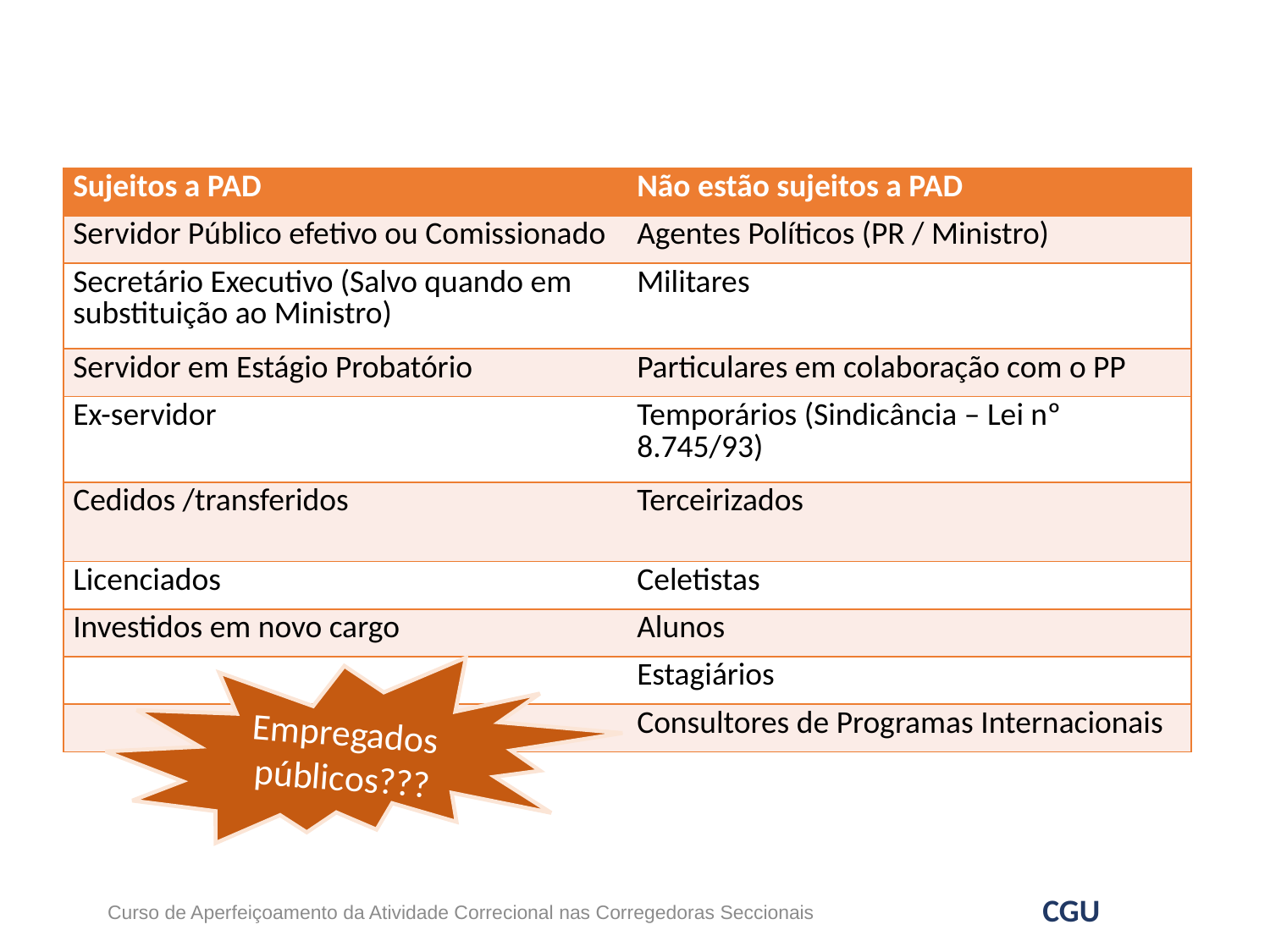

| Sujeitos a PAD | Não estão sujeitos a PAD |
| --- | --- |
| Servidor Público efetivo ou Comissionado | Agentes Políticos (PR / Ministro) |
| Secretário Executivo (Salvo quando em substituição ao Ministro) | Militares |
| Servidor em Estágio Probatório | Particulares em colaboração com o PP |
| Ex-servidor | Temporários (Sindicância – Lei nº 8.745/93) |
| Cedidos /transferidos | Terceirizados |
| Licenciados | Celetistas |
| Investidos em novo cargo | Alunos |
|  | Estagiários |
|  | Consultores de Programas Internacionais |
Empregados públicos???